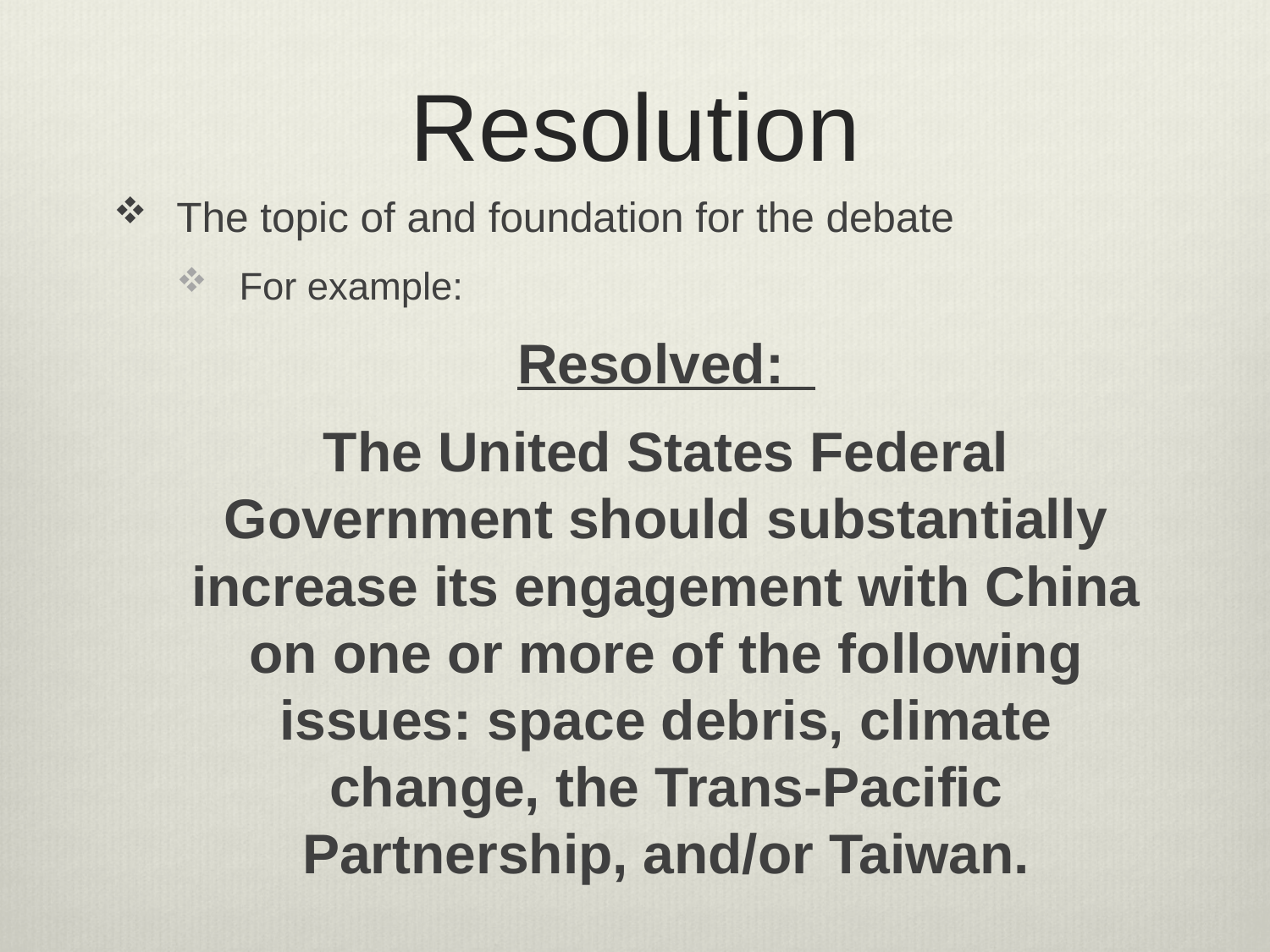

# Resolution
The topic of and foundation for the debate
For example:
Resolved:
The United States Federal Government should substantially increase its engagement with China on one or more of the following issues: space debris, climate change, the Trans-Pacific Partnership, and/or Taiwan.